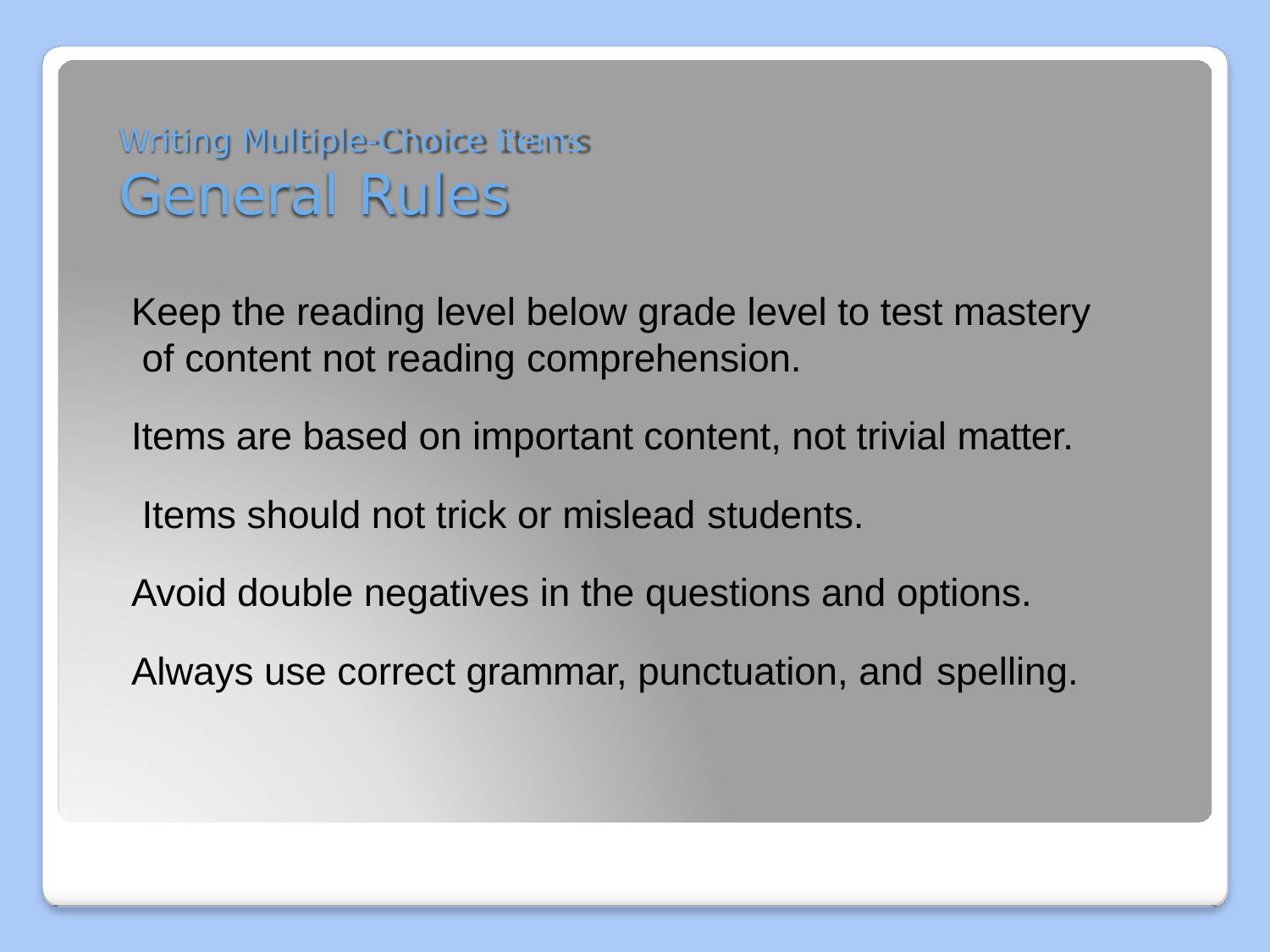

Writing Multiple-Choice Items

# General Rules
Keep the reading level below grade level to test mastery  of content not reading comprehension.
Items are based on important content, not trivial matter.  Items should not trick or mislead students.
Avoid double negatives in the questions and options.  Always use correct grammar, punctuation, and spelling.